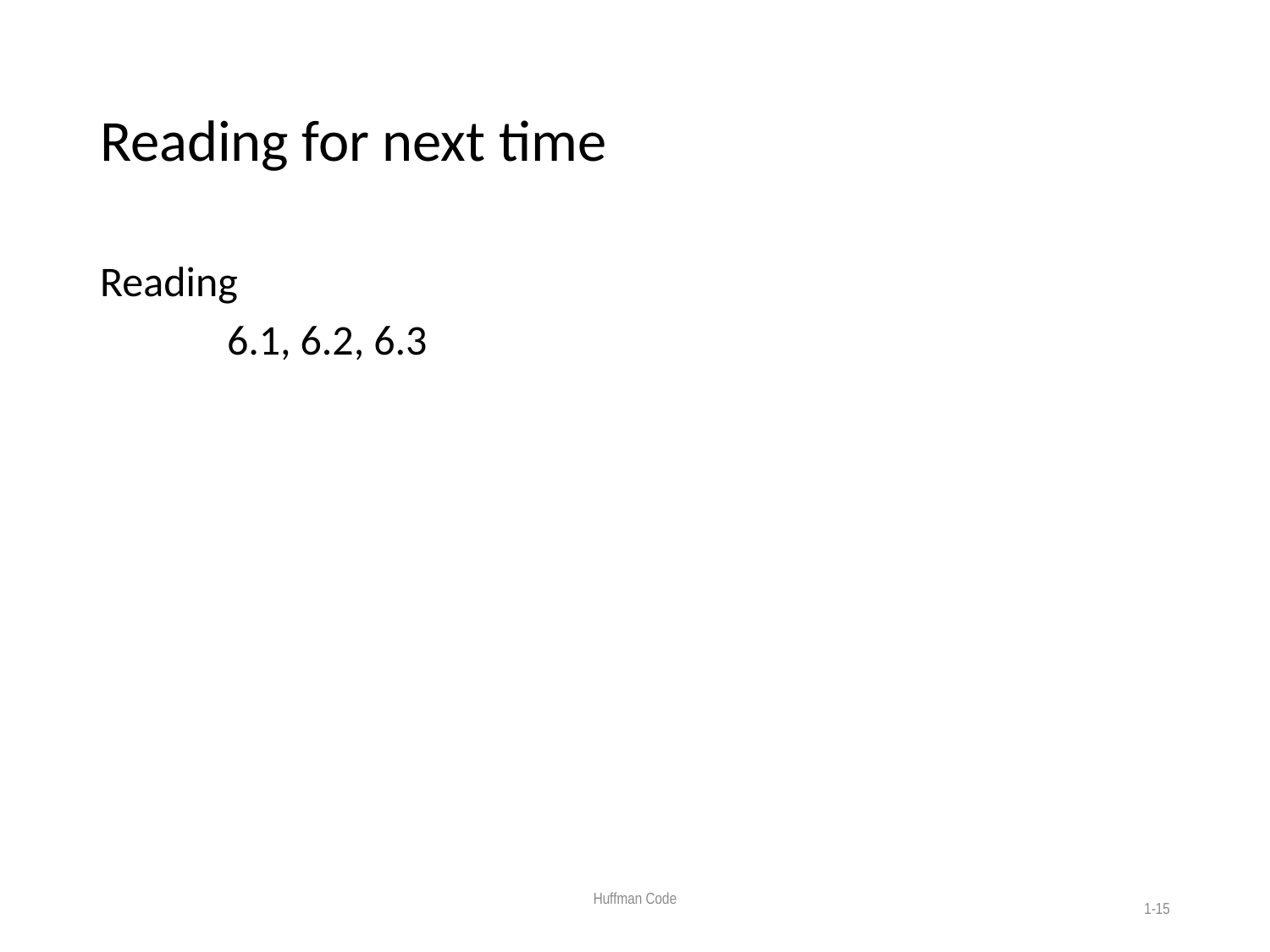

# Reading for next time
Reading
	6.1, 6.2, 6.3
Huffman Code

1-15